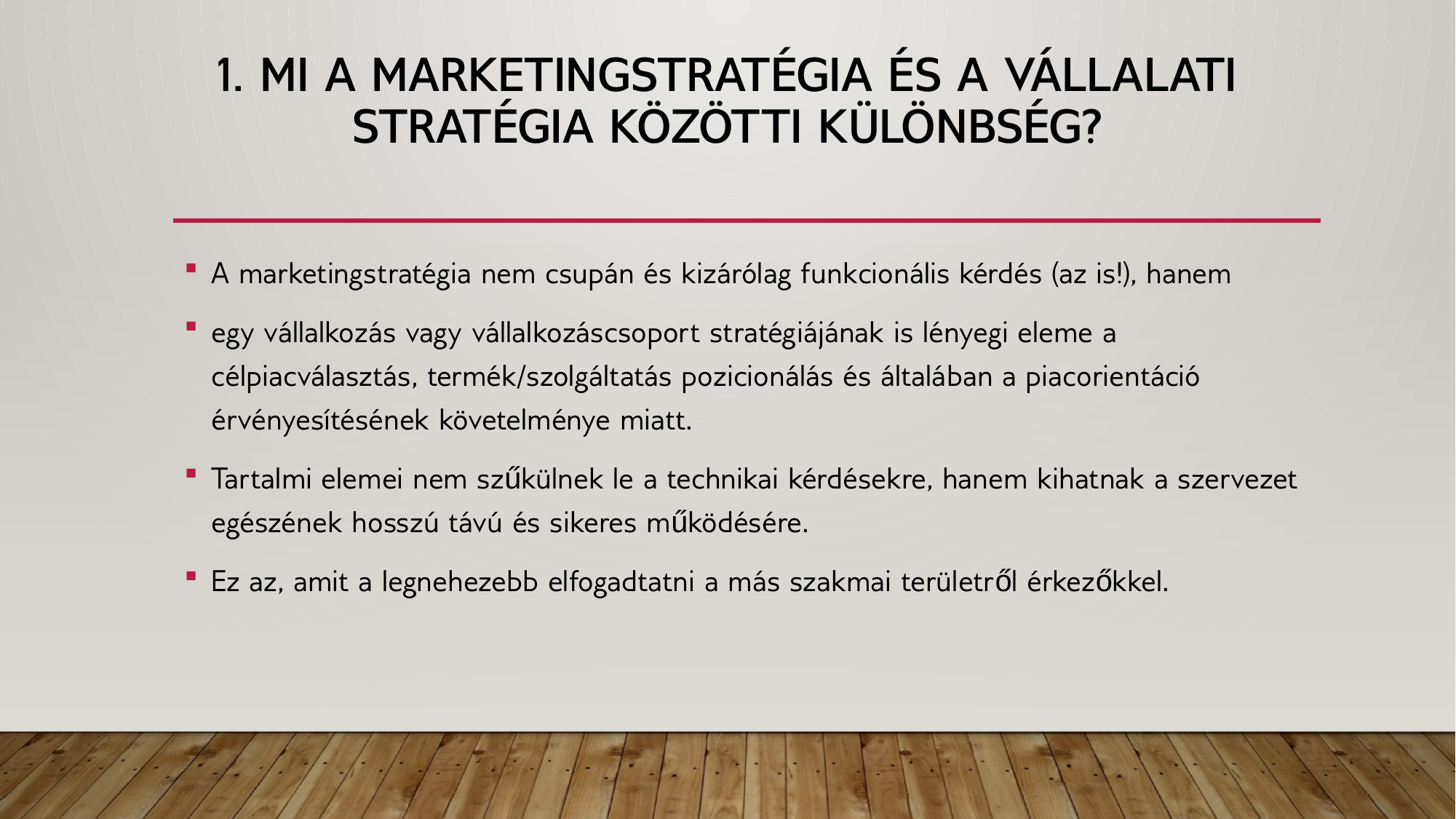

# 1. Mi a marketingstratégia és a vállalati stratégia közötti különbség?
A marketingstratégia nem csupán és kizárólag funkcionális kérdés (az is!), hanem
egy vállalkozás vagy vállalkozáscsoport stratégiájának is lényegi eleme a célpiacválasztás, termék/szolgáltatás pozicionálás és általában a piacorientáció érvényesítésének követelménye miatt.
Tartalmi elemei nem szűkülnek le a technikai kérdésekre, hanem kihatnak a szervezet egészének hosszú távú és sikeres működésére.
Ez az, amit a legnehezebb elfogadtatni a más szakmai területről érkezőkkel.